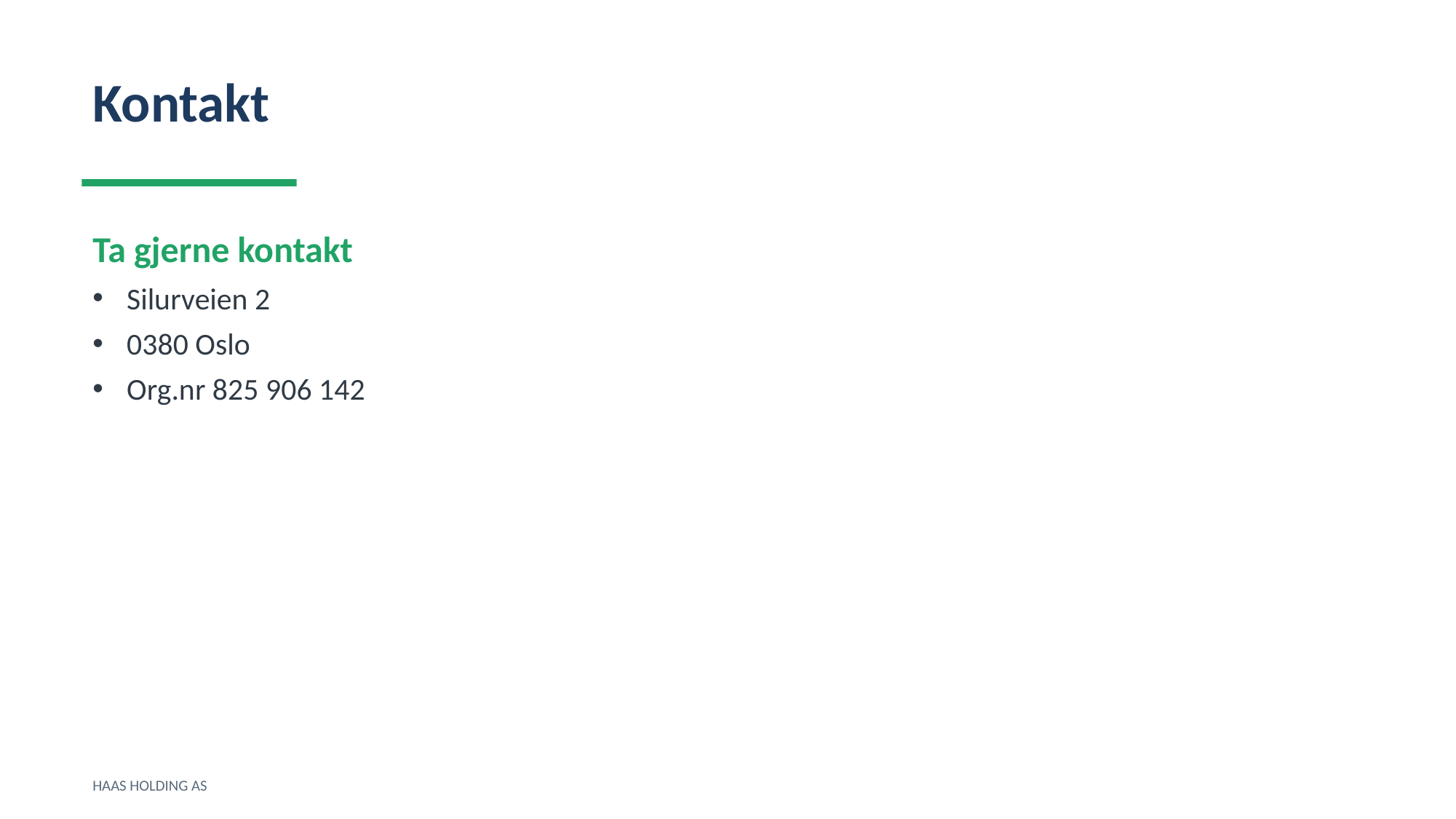

Kontakt

Ta gjerne kontakt
Silurveien 2
0380 Oslo
Org.nr 825 906 142
HAAS HOLDING AS